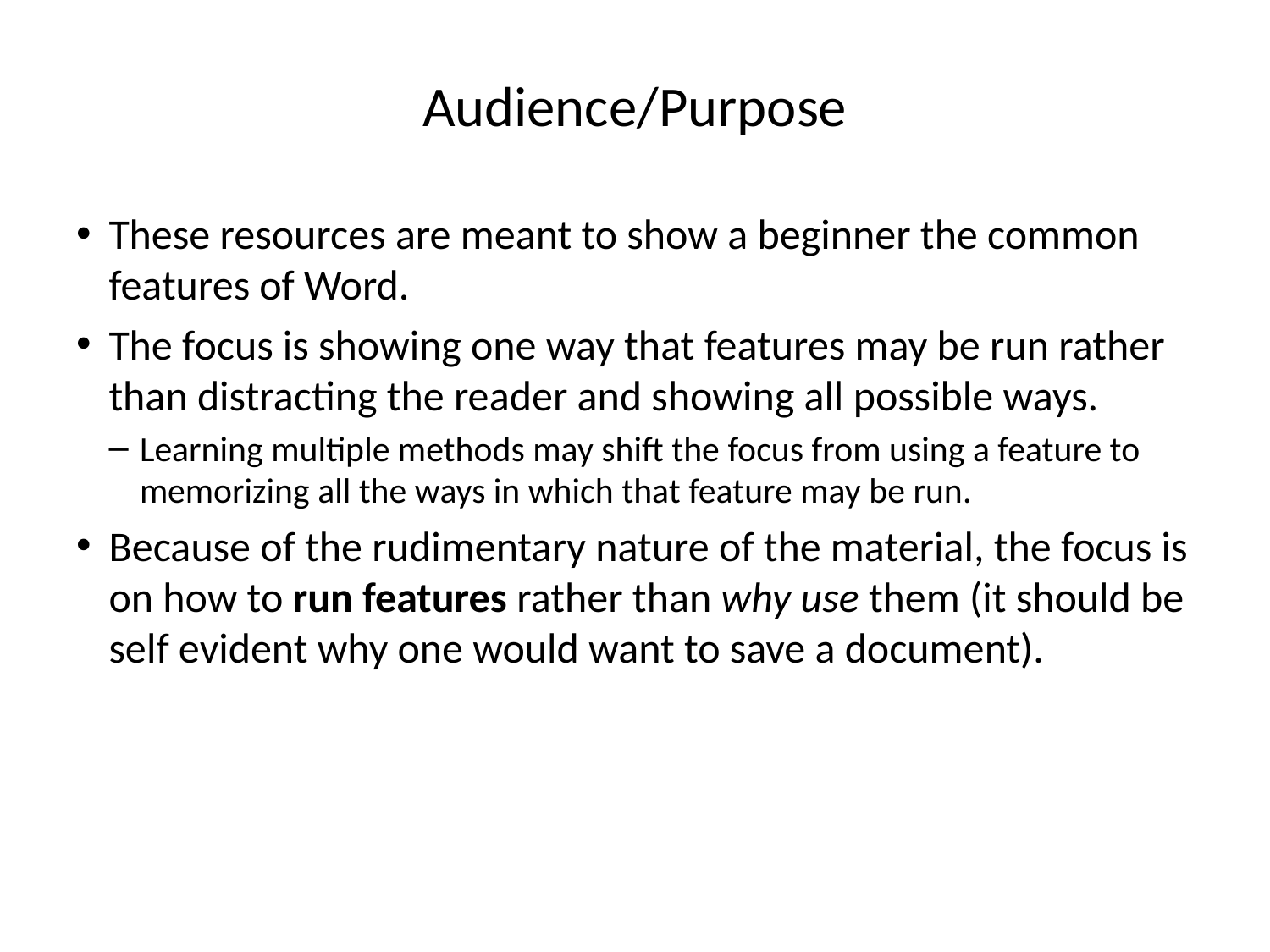

# Audience/Purpose
These resources are meant to show a beginner the common features of Word.
The focus is showing one way that features may be run rather  than distracting the reader and showing all possible ways.
Learning multiple methods may shift the focus from using a feature to memorizing all the ways in which that feature may be run.
Because of the rudimentary nature of the material, the focus is on how to run features rather than why use them (it should be self evident why one would want to save a document).